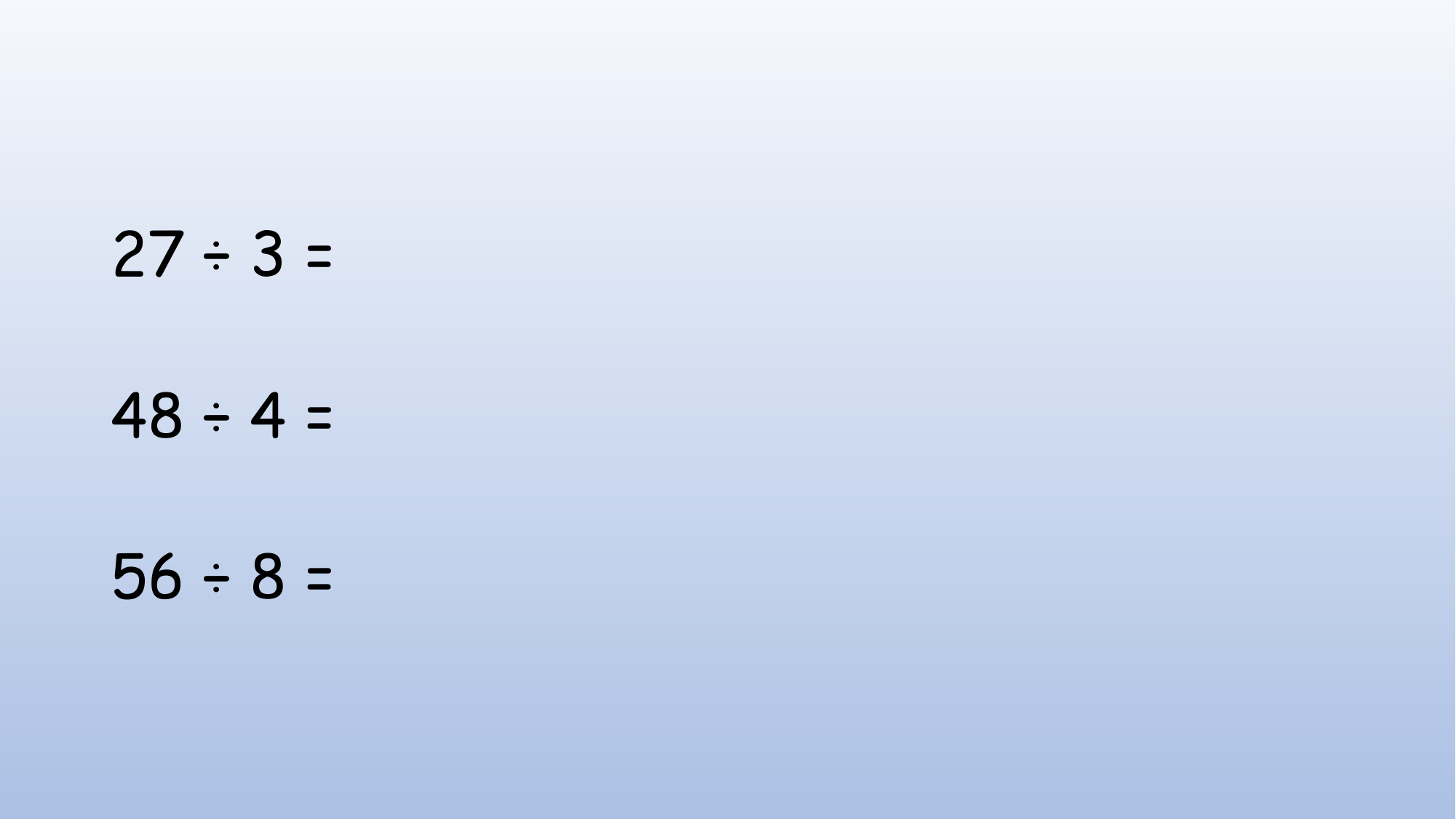

#
27 ÷ 3 =

48 ÷ 4 =

56 ÷ 8 =